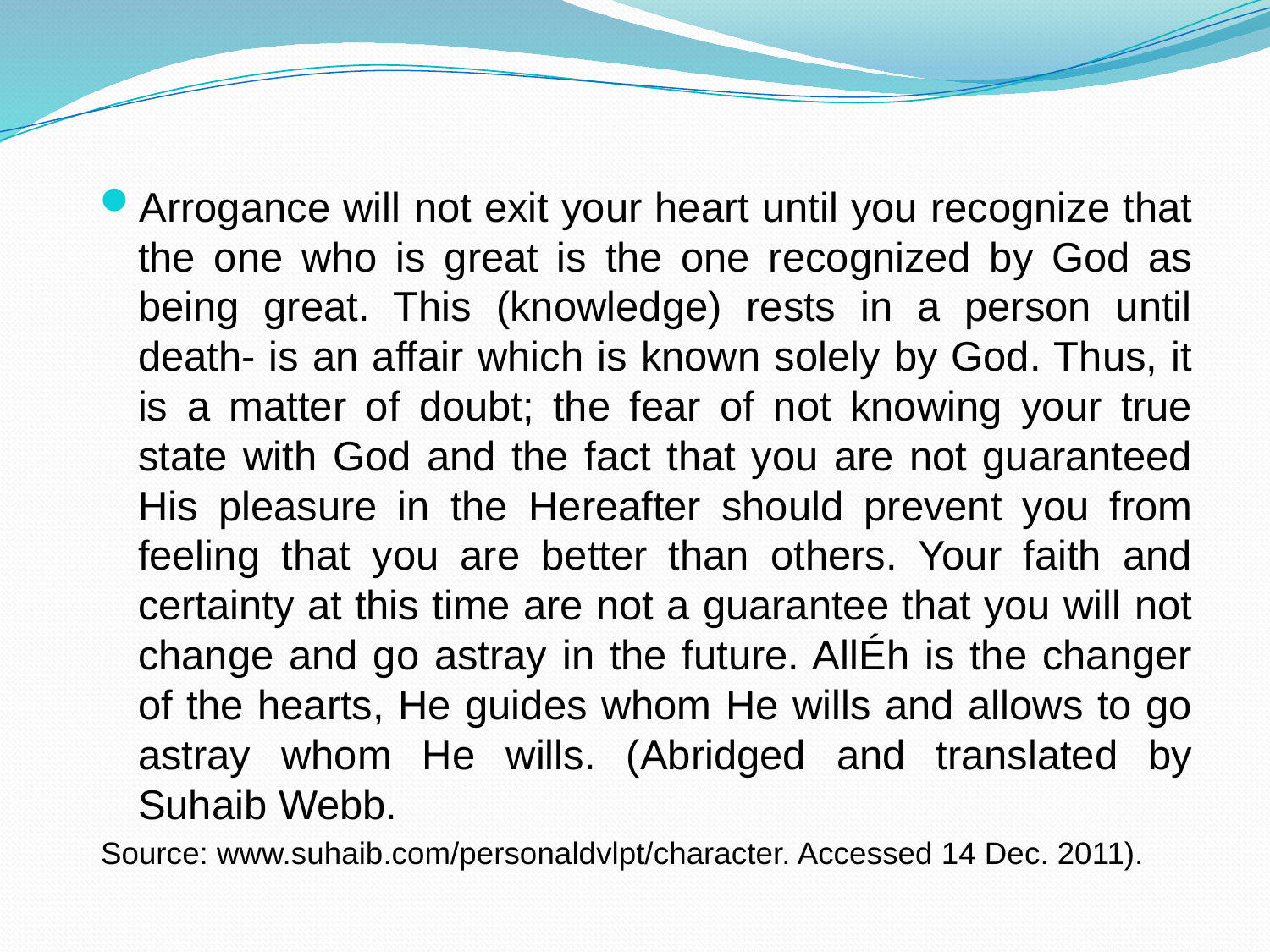

Arrogance will not exit your heart until you recognize that the one who is great is the one recognized by God as being great. This (knowledge) rests in a person until death- is an affair which is known solely by God. Thus, it is a matter of doubt; the fear of not knowing your true state with God and the fact that you are not guaranteed His pleasure in the Hereafter should prevent you from feeling that you are better than others. Your faith and certainty at this time are not a guarantee that you will not change and go astray in the future. AllÉh is the changer of the hearts, He guides whom He wills and allows to go astray whom He wills. (Abridged and translated by Suhaib Webb.
Source: www.suhaib.com/personaldvlpt/character. Accessed 14 Dec. 2011).